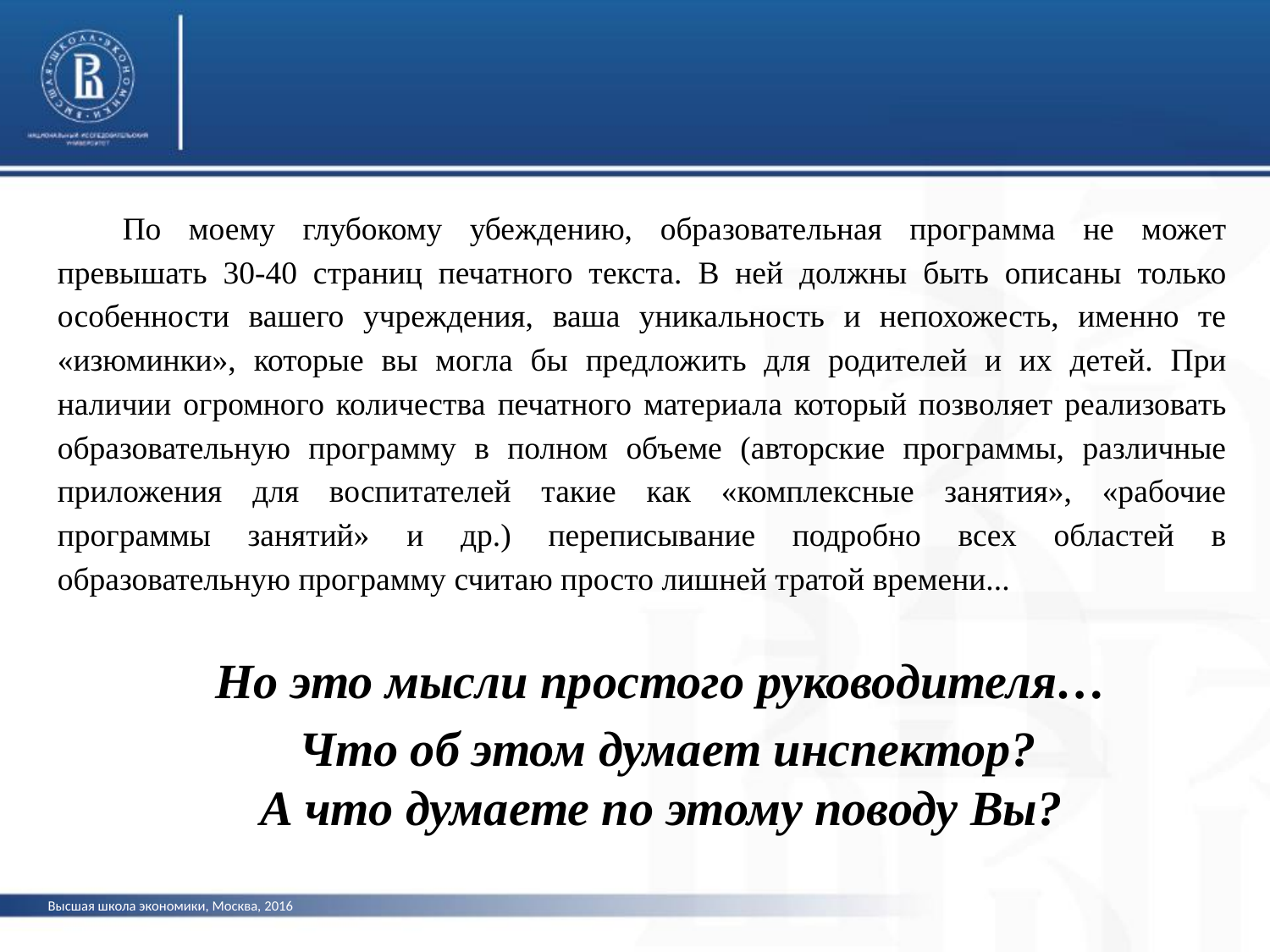

По моему глубокому убеждению, образовательная программа не может превышать 30-40 страниц печатного текста. В ней должны быть описаны только особенности вашего учреждения, ваша уникальность и непохожесть, именно те «изюминки», которые вы могла бы предложить для родителей и их детей. При наличии огромного количества печатного материала который позволяет реализовать образовательную программу в полном объеме (авторские программы, различные приложения для воспитателей такие как «комплексные занятия», «рабочие программы занятий» и др.) переписывание подробно всех областей в образовательную программу считаю просто лишней тратой времени...

Но это мысли простого руководителя…
 Что об этом думает инспектор?
А что думаете по этому поводу Вы?
Высшая школа экономики, Москва, 2016